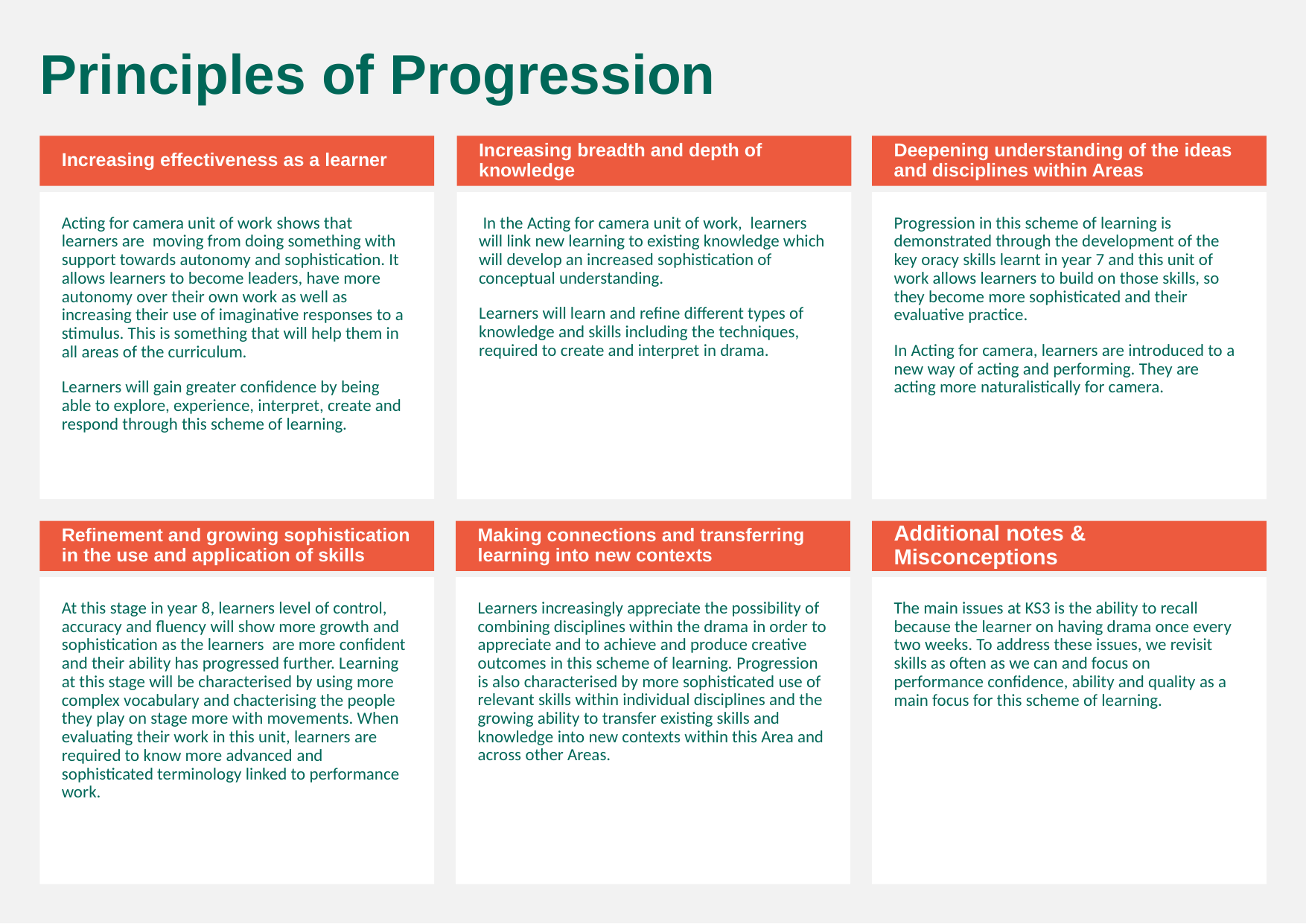

Principles of Progression
Increasing effectiveness as a learner
Increasing breadth and depth of knowledge
Deepening understanding of the ideas and disciplines within Areas
Acting for camera unit of work shows that learners are  moving from doing something with support towards autonomy and sophistication. It allows learners to become leaders, have more autonomy over their own work as well as increasing their use of imaginative responses to a stimulus. This is something that will help them in all areas of the curriculum.
Learners will gain greater confidence by being able to explore, experience, interpret, create and respond through this scheme of learning.

 In the Acting for camera unit of work,  learners will link new learning to existing knowledge which will develop an increased sophistication of conceptual understanding.
Learners will learn and refine different types of knowledge and skills including the techniques, required to create and interpret in drama.
Progression in this scheme of learning is demonstrated through the development of the key oracy skills learnt in year 7 and this unit of work allows learners to build on those skills, so they become more sophisticated and their evaluative practice.
In Acting for camera, learners are introduced to a new way of acting and performing. They are acting more naturalistically for camera.

Refinement and growing sophistication in the use and application of skills
Making connections and transferring learning into new contexts
Additional notes & Misconceptions
At this stage in year 8, learners level of control, accuracy and fluency will show more growth and sophistication as the learners  are more confident and their ability has progressed further. Learning at this stage will be characterised by using more complex vocabulary and chacterising the people they play on stage more with movements. When evaluating their work in this unit, learners are required to know more advanced and sophisticated terminology linked to performance work.
Learners increasingly appreciate the possibility of combining disciplines within the drama in order to appreciate and to achieve and produce creative outcomes in this scheme of learning. Progression is also characterised by more sophisticated use of relevant skills within individual disciplines and the growing ability to transfer existing skills and knowledge into new contexts within this Area and across other Areas.
The main issues at KS3 is the ability to recall because the learner on having drama once every two weeks. To address these issues, we revisit skills as often as we can and focus on performance confidence, ability and quality as a main focus for this scheme of learning.